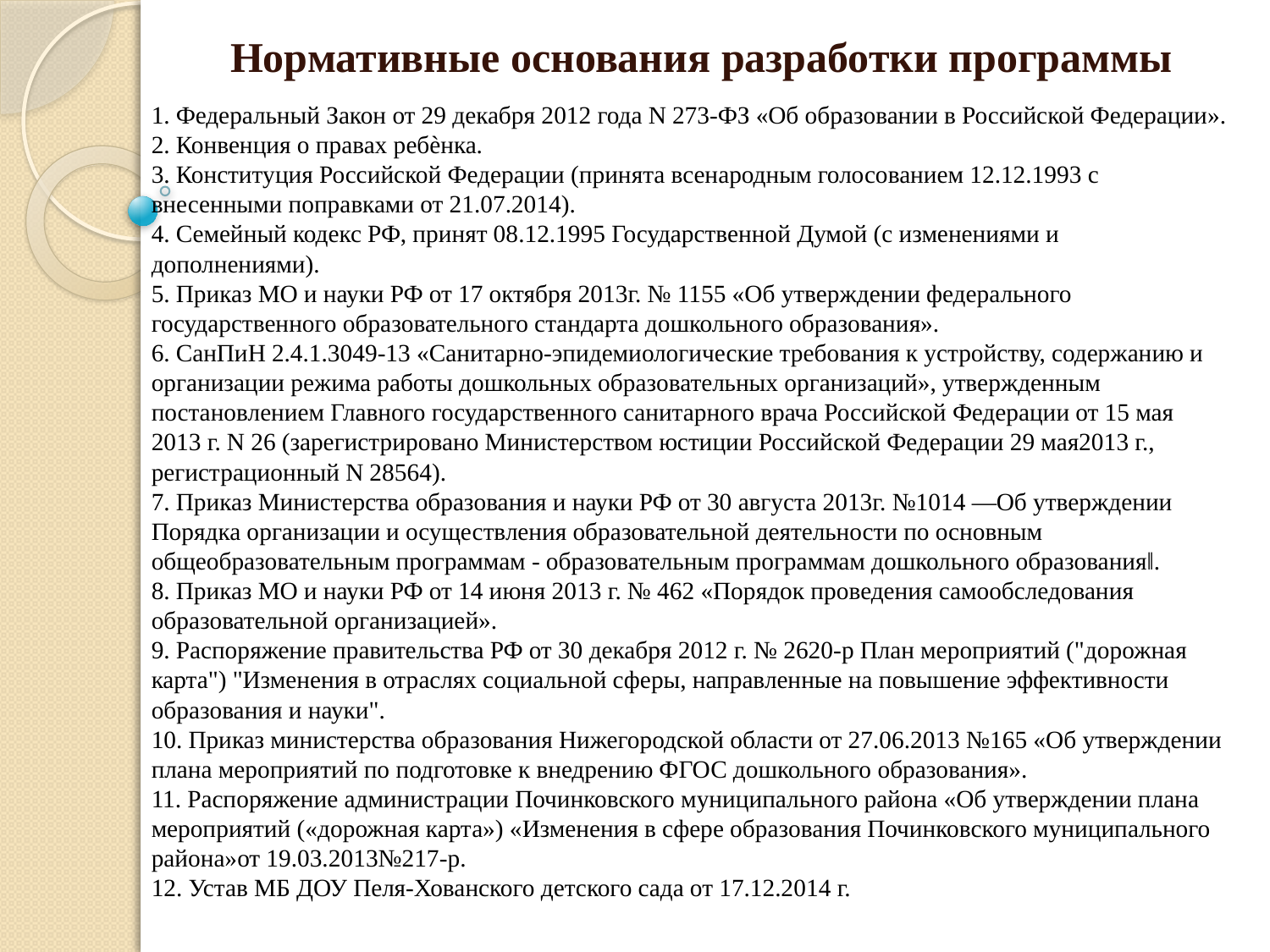

Нормативные основания разработки программы
1. Федеральный Закон от 29 декабря 2012 года N 273-ФЗ «Об образовании в Российской Федерации».
2. Конвенция о правах ребѐнка.
3. Конституция Российской Федерации (принята всенародным голосованием 12.12.1993 с внесенными поправками от 21.07.2014).
4. Семейный кодекс РФ, принят 08.12.1995 Государственной Думой (с изменениями и дополнениями).
5. Приказ МО и науки РФ от 17 октября 2013г. № 1155 «Об утверждении федерального государственного образовательного стандарта дошкольного образования».
6. СанПиН 2.4.1.3049-13 «Санитарно-эпидемиологические требования к устройству, содержанию и организации режима работы дошкольных образовательных организаций», утвержденным постановлением Главного государственного санитарного врача Российской Федерации от 15 мая 2013 г. N 26 (зарегистрировано Министерством юстиции Российской Федерации 29 мая2013 г., регистрационный N 28564).
7. Приказ Министерства образования и науки РФ от 30 августа 2013г. №1014 ―Об утверждении Порядка организации и осуществления образовательной деятельности по основным общеобразовательным программам - образовательным программам дошкольного образования‖.
8. Приказ МО и науки РФ от 14 июня 2013 г. № 462 «Порядок проведения самообследования образовательной организацией».
9. Распоряжение правительства РФ от 30 декабря 2012 г. № 2620-р План мероприятий ("дорожная карта") "Изменения в отраслях социальной сферы, направленные на повышение эффективности образования и науки".
10. Приказ министерства образования Нижегородской области от 27.06.2013 №165 «Об утверждении плана мероприятий по подготовке к внедрению ФГОС дошкольного образования».
11. Распоряжение администрации Починковского муниципального района «Об утверждении плана мероприятий («дорожная карта») «Изменения в сфере образования Починковского муниципального района»от 19.03.2013№217-р.
12. Устав МБ ДОУ Пеля-Хованского детского сада от 17.12.2014 г.